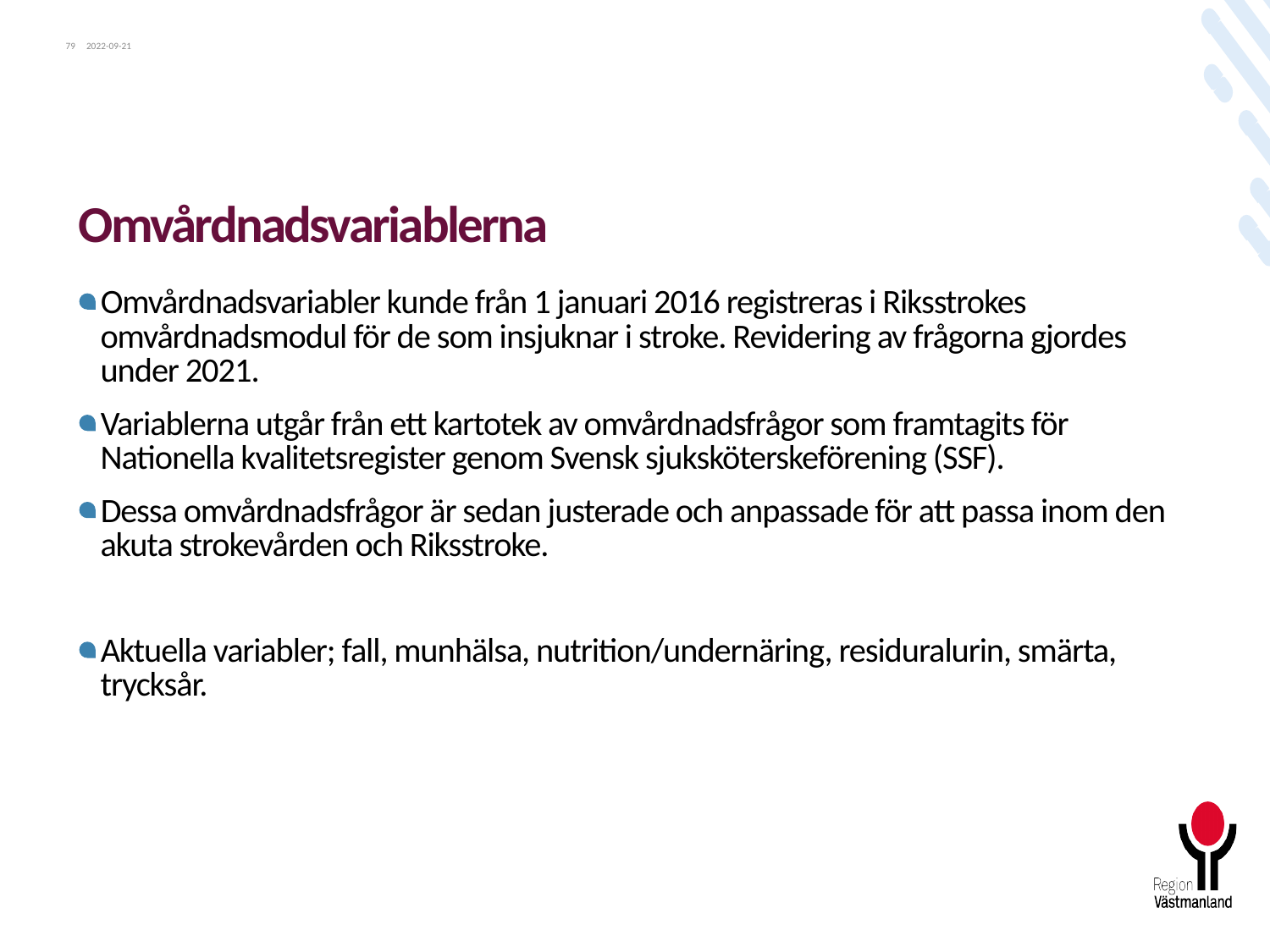

79
2022-09-21
# Omvårdnadsvariablerna
Omvårdnadsvariabler kunde från 1 januari 2016 registreras i Riksstrokes omvårdnadsmodul för de som insjuknar i stroke. Revidering av frågorna gjordes under 2021.
Variablerna utgår från ett kartotek av omvårdnadsfrågor som framtagits för Nationella kvalitetsregister genom Svensk sjuksköterskeförening (SSF).
Dessa omvårdnadsfrågor är sedan justerade och anpassade för att passa inom den akuta strokevården och Riksstroke.

Aktuella variabler; fall, munhälsa, nutrition/undernäring, residuralurin, smärta, trycksår.